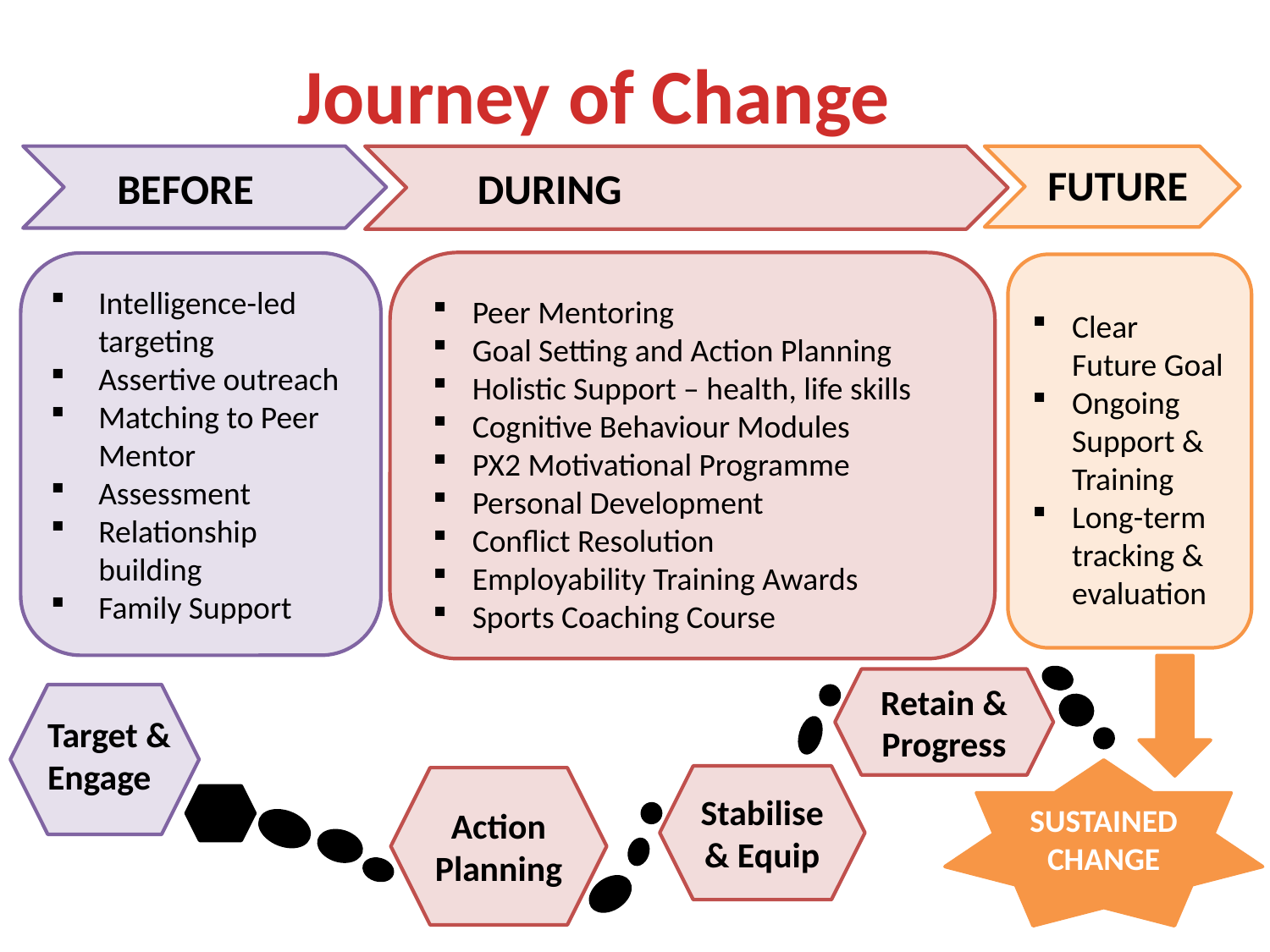

Journey of Change

FUTURE
BEFORE
DURING

Intelligence-led targeting
Assertive outreach
Matching to Peer Mentor
Assessment
Relationship building
Family Support

Clear Future Goal
Ongoing Support & Training
Long-term tracking & evaluation
Peer Mentoring
Goal Setting and Action Planning
Holistic Support – health, life skills
Cognitive Behaviour Modules
PX2 Motivational Programme
Personal Development
Conflict Resolution
Employability Training Awards
Sports Coaching Course

Retain & Progress

Target & Engage

SUSTAINED CHANGE
Stabilise & Equip
Action Planning